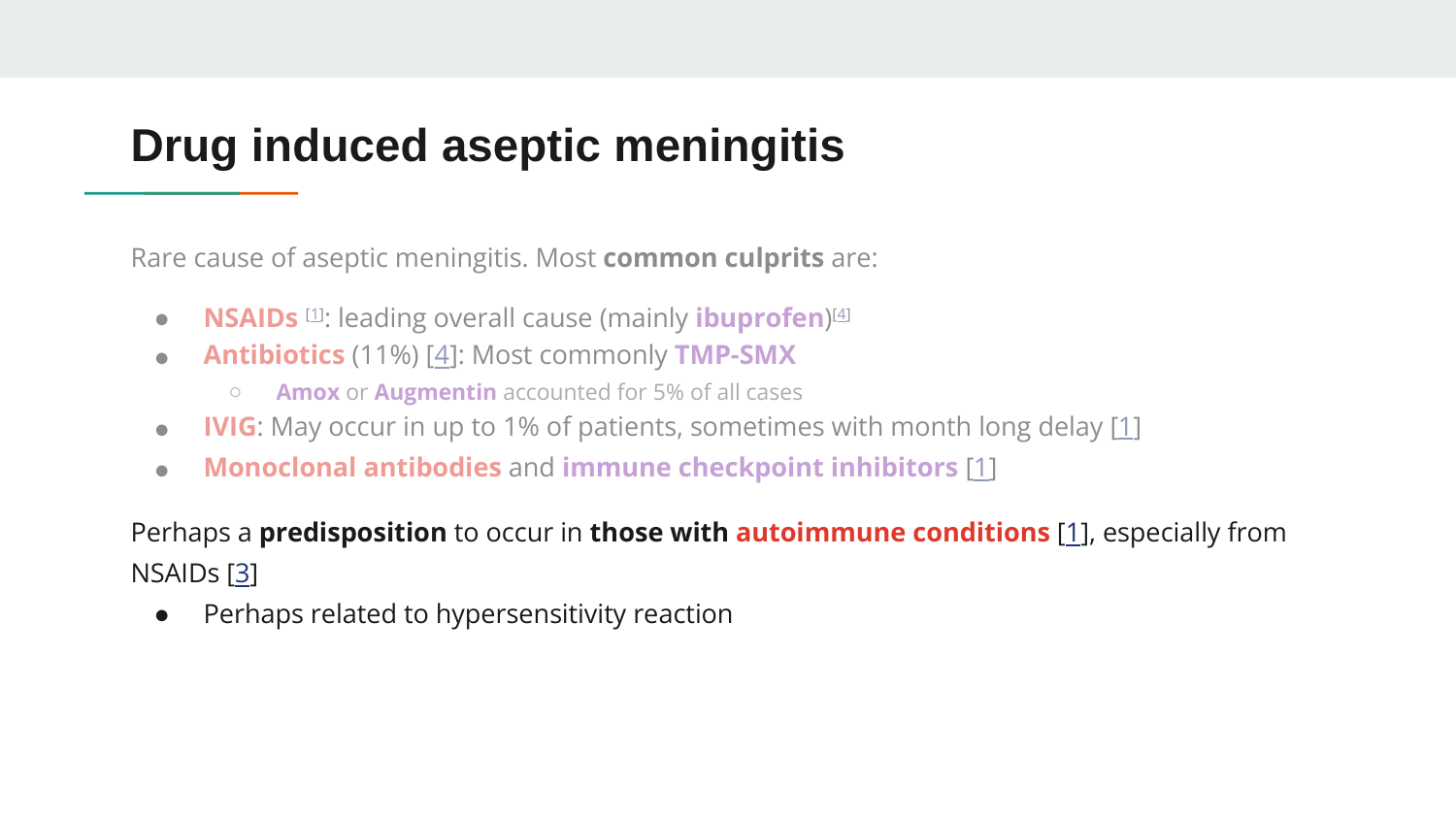

# Drug induced aseptic meningitis
Rare cause of aseptic meningitis. Most common culprits are:
NSAIDs [1]: leading overall cause (mainly ibuprofen)[4]
Antibiotics (11%) [4]: Most commonly TMP-SMX
Amox or Augmentin accounted for 5% of all cases
IVIG: May occur in up to 1% of patients, sometimes with month long delay [1]
Monoclonal antibodies and immune checkpoint inhibitors [1]
Perhaps a predisposition to occur in those with autoimmune conditions [1], especially from NSAIDs [3]
Perhaps related to hypersensitivity reaction